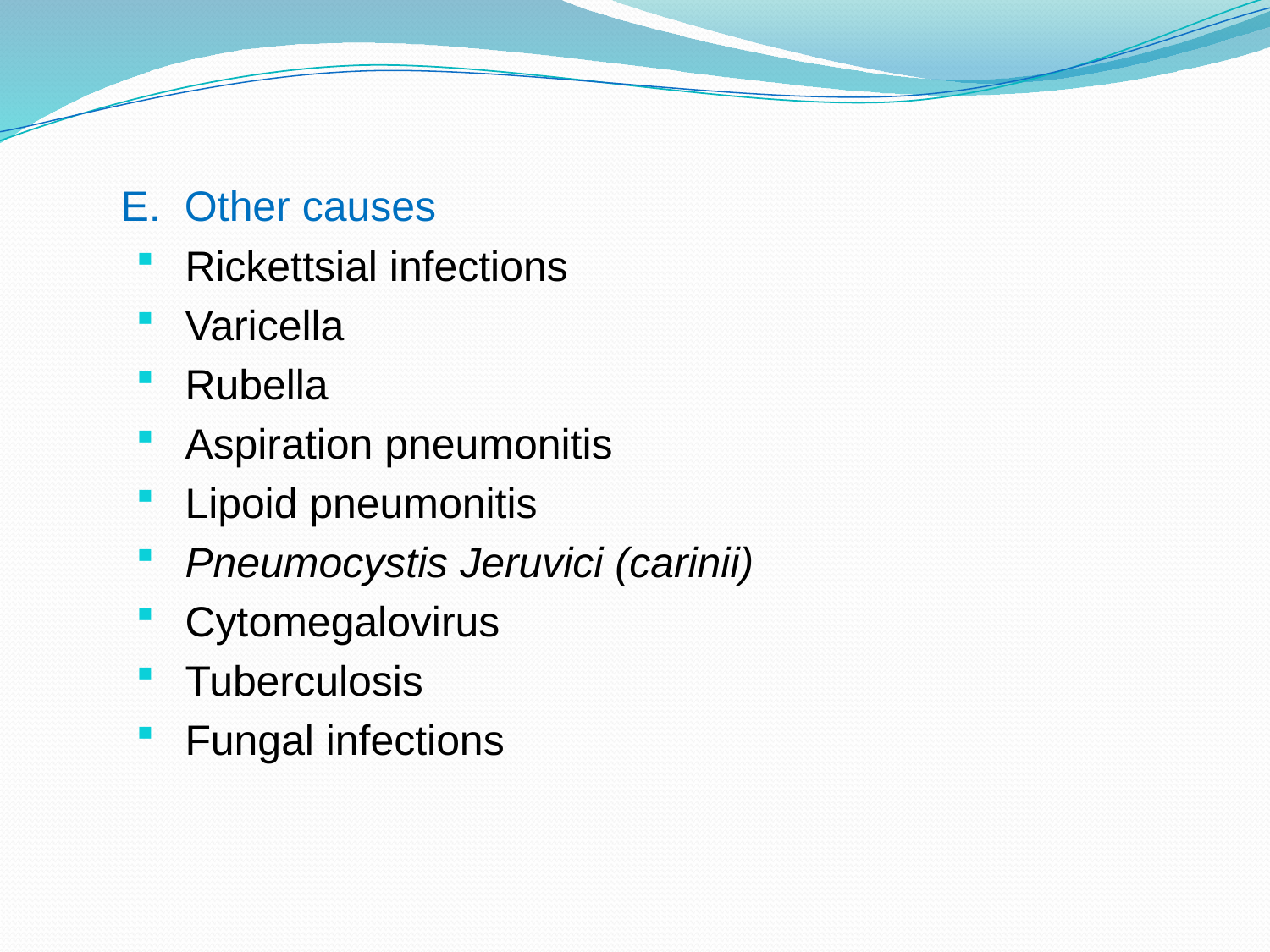

E.  Other causes
Rickettsial infections
Varicella
Rubella
Aspiration pneumonitis
Lipoid pneumonitis
Pneumocystis Jeruvici (carinii)
Cytomegalovirus
Tuberculosis
Fungal infections